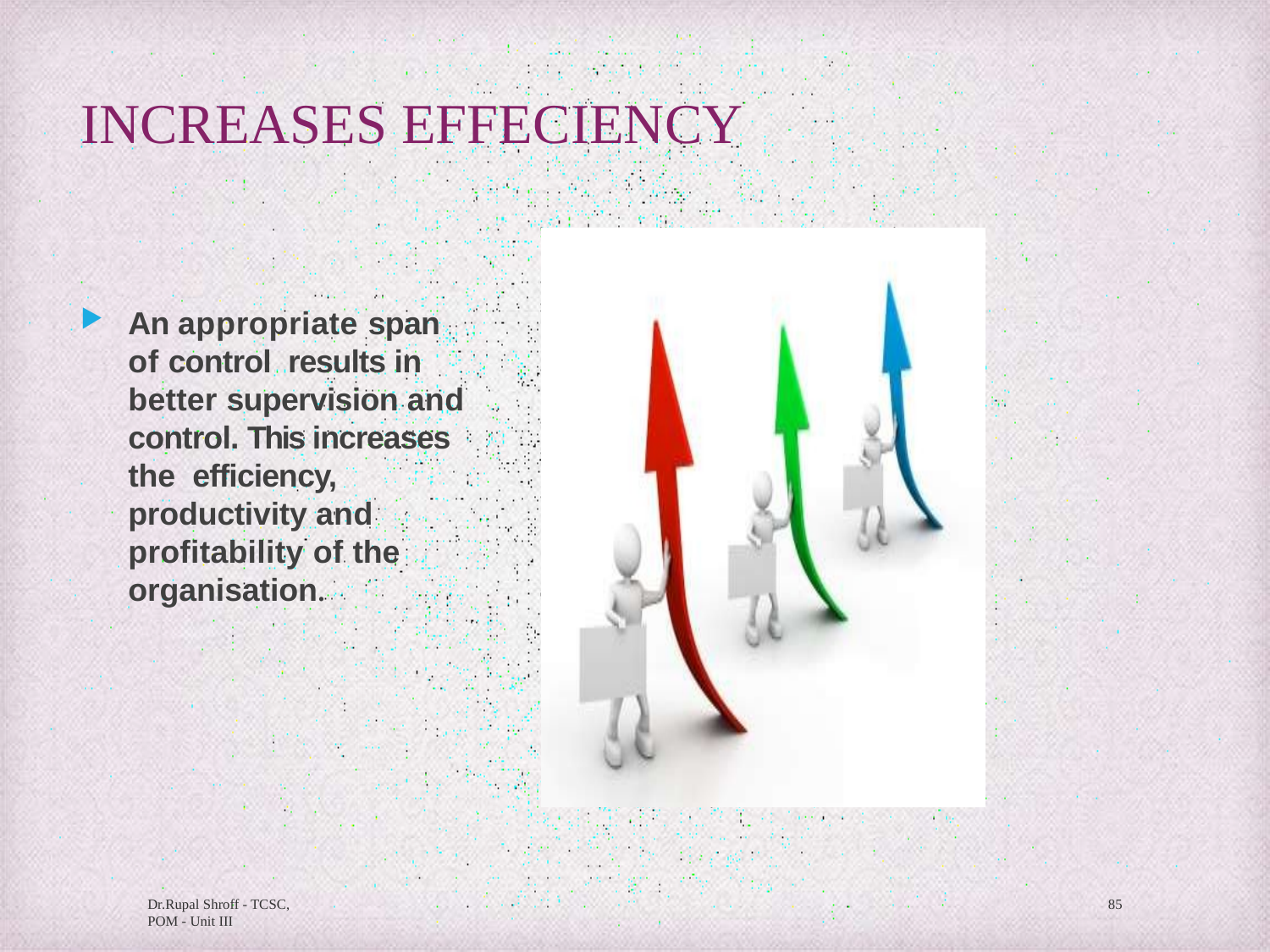

# INCREASES EFFECIENCY

An appropriate span of control  results in better supervision and  control. This increases the  efficiency, productivity and  profitability of the organisation.
Dr.Rupal Shroff - TCSC, POM - Unit III
85